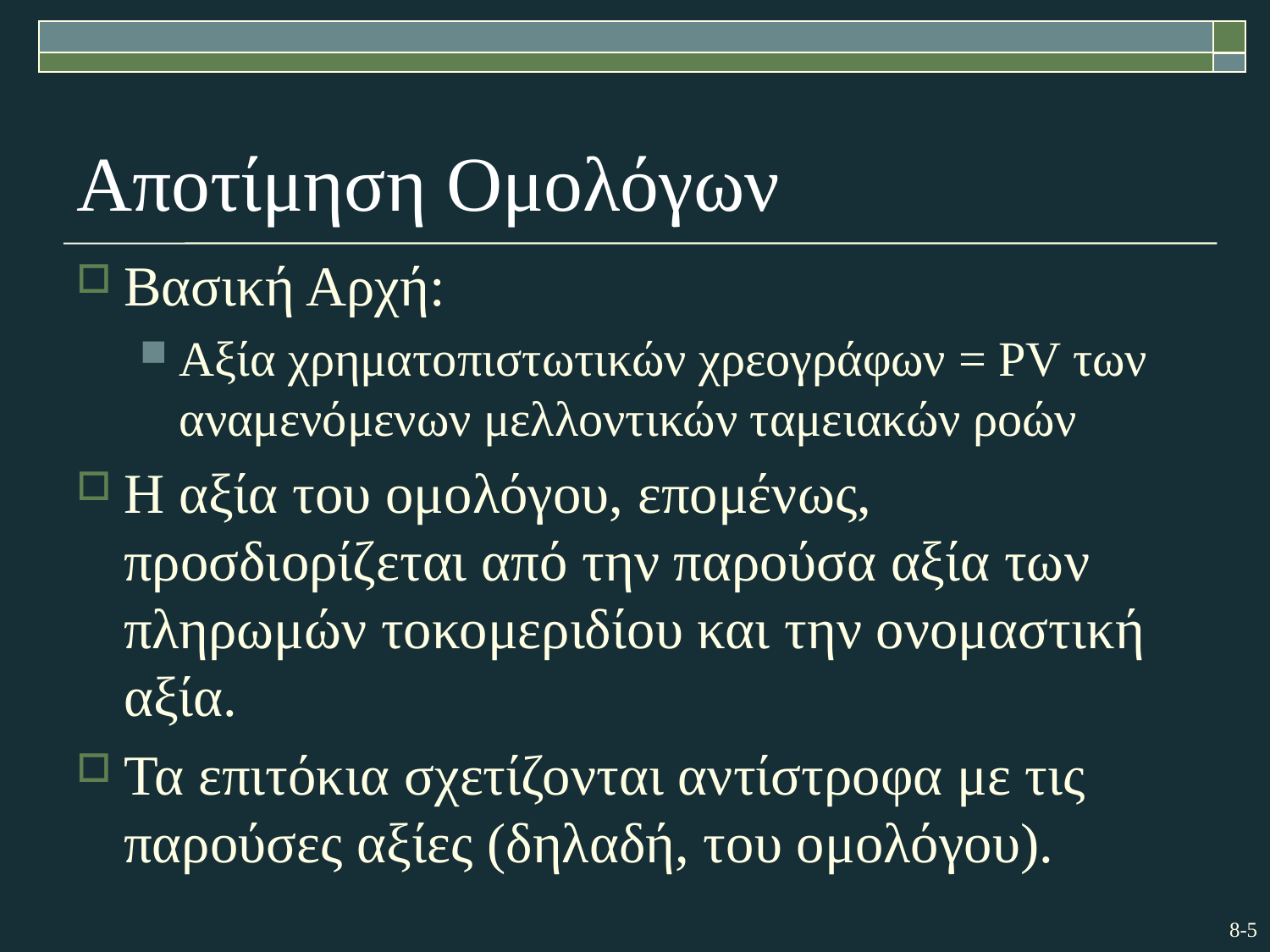

# Αποτίμηση Ομολόγων
Βασική Αρχή:
Αξία χρηματοπιστωτικών χρεογράφων = PV των αναμενόμενων μελλοντικών ταμειακών ροών
Η αξία του ομολόγου, επομένως, προσδιορίζεται από την παρούσα αξία των πληρωμών τοκομεριδίου και την ονομαστική αξία.
Τα επιτόκια σχετίζονται αντίστροφα με τις παρούσες αξίες (δηλαδή, του ομολόγου).